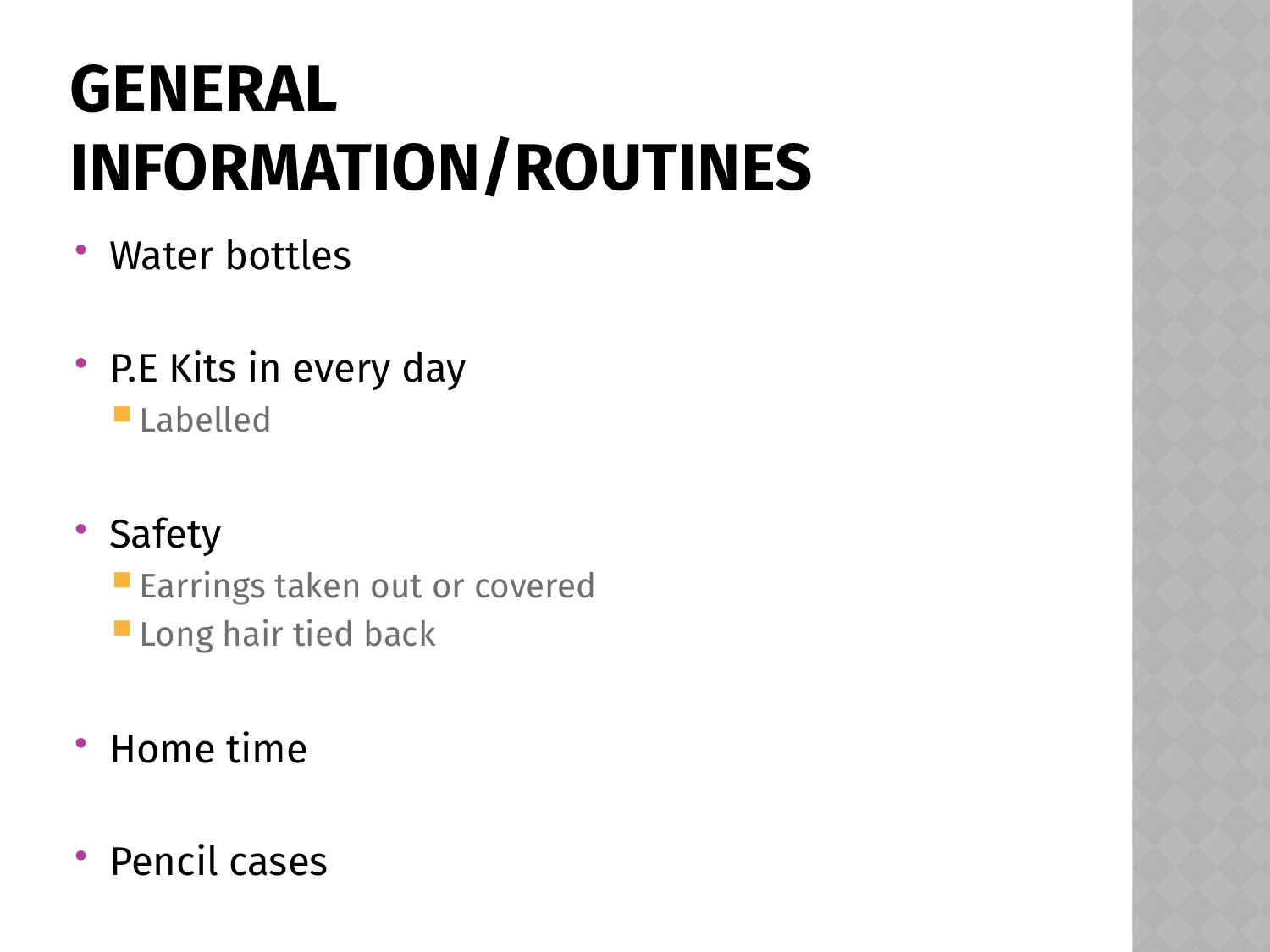

# General Information/Routines
Water bottles

P.E Kits in every day
Labelled

Safety
Earrings taken out or covered
Long hair tied back

Home time

Pencil cases